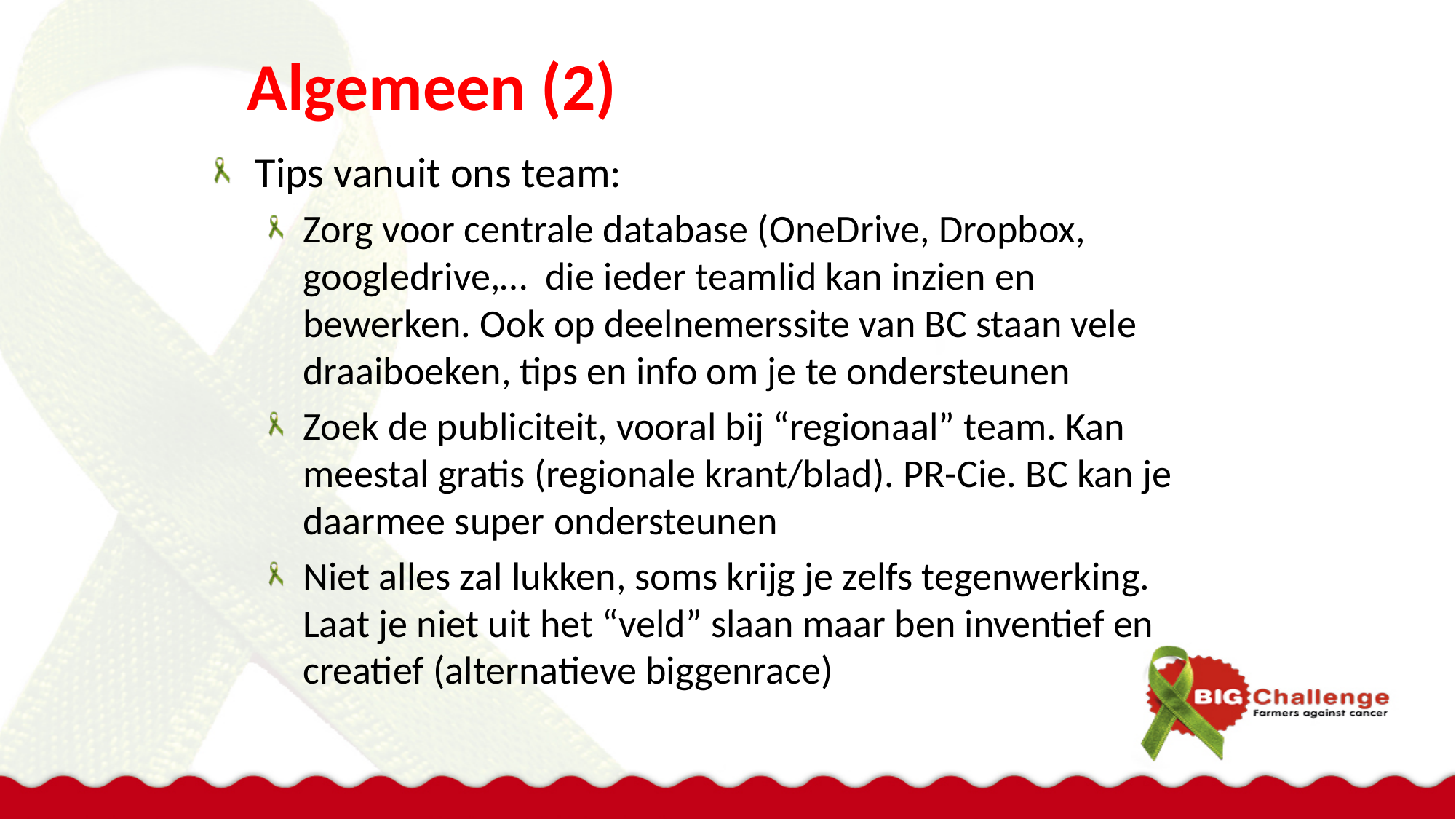

# Algemeen (2)
Tips vanuit ons team:
Zorg voor centrale database (OneDrive, Dropbox, googledrive,…  die ieder teamlid kan inzien en bewerken. Ook op deelnemerssite van BC staan vele draaiboeken, tips en info om je te ondersteunen
Zoek de publiciteit, vooral bij “regionaal” team. Kan meestal gratis (regionale krant/blad). PR-Cie. BC kan je daarmee super ondersteunen
Niet alles zal lukken, soms krijg je zelfs tegenwerking. Laat je niet uit het “veld” slaan maar ben inventief en creatief (alternatieve biggenrace)